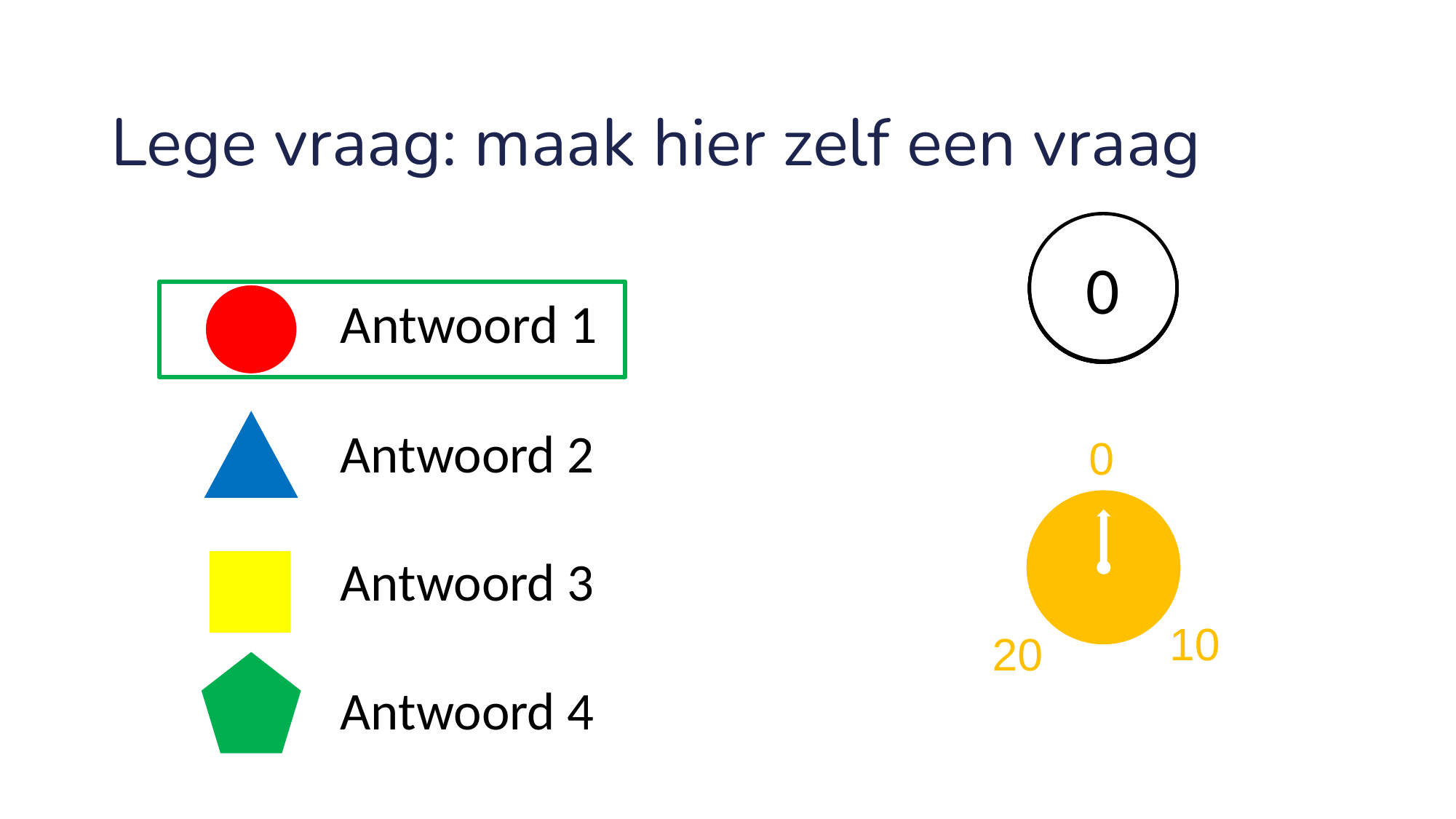

# Lege vraag: maak hier zelf een vraag
0
5
4
3
2
1

Antwoord 1

Antwoord 2

Antwoord 3

Antwoord 4

0

10
20